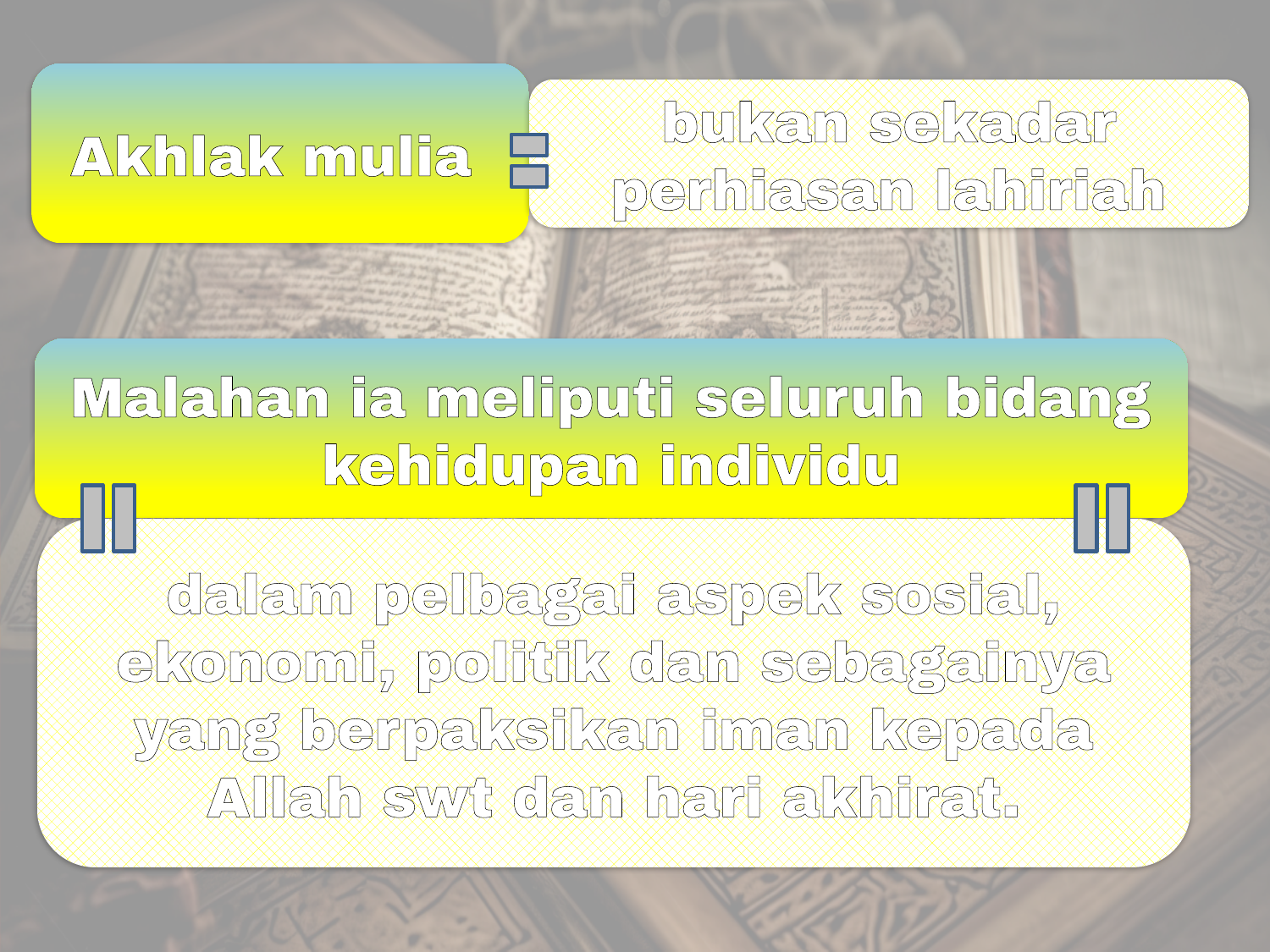

Akhlak mulia
bukan sekadar perhiasan lahiriah

Malahan ia meliputi seluruh bidang kehidupan individu

dalam pelbagai aspek sosial, ekonomi, politik dan sebagainya yang berpaksikan iman kepada Allah swt dan hari akhirat.